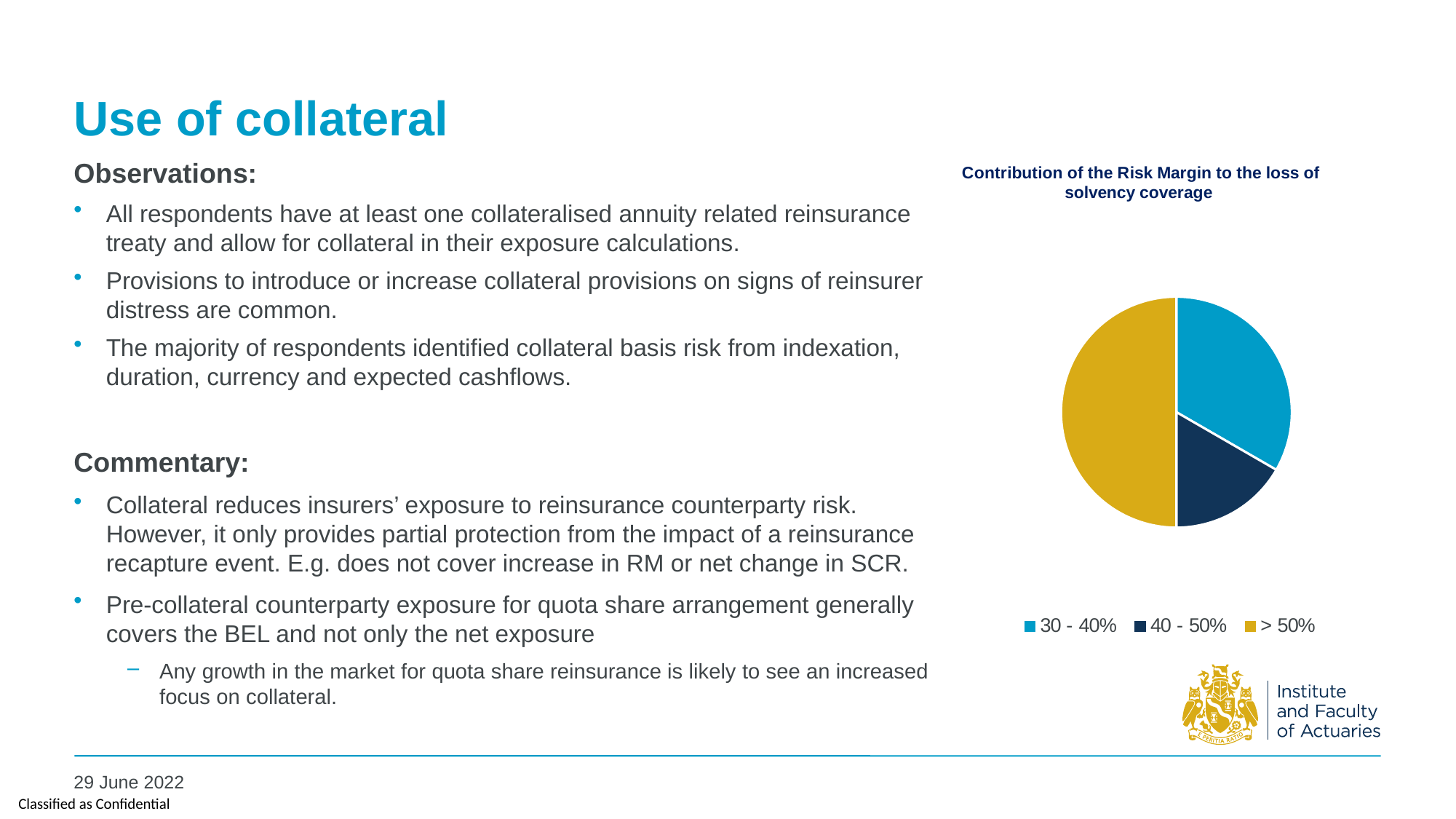

# Use of collateral

### Chart: Contribution of the Risk Margin to the loss of solvency coverage

| Category | Sales |
|---|---|
| 30 - 40% | 2.0 |
| 40 - 50% | 1.0 |
| > 50% | 3.0 |
Observations:
All respondents have at least one collateralised annuity related reinsurance treaty and allow for collateral in their exposure calculations.
Provisions to introduce or increase collateral provisions on signs of reinsurer distress are common.
The majority of respondents identified collateral basis risk from indexation, duration, currency and expected cashflows.

Commentary:
Collateral reduces insurers’ exposure to reinsurance counterparty risk. However, it only provides partial protection from the impact of a reinsurance recapture event. E.g. does not cover increase in RM or net change in SCR.
Pre-collateral counterparty exposure for quota share arrangement generally covers the BEL and not only the net exposure
Any growth in the market for quota share reinsurance is likely to see an increased focus on collateral.
29 June 2022